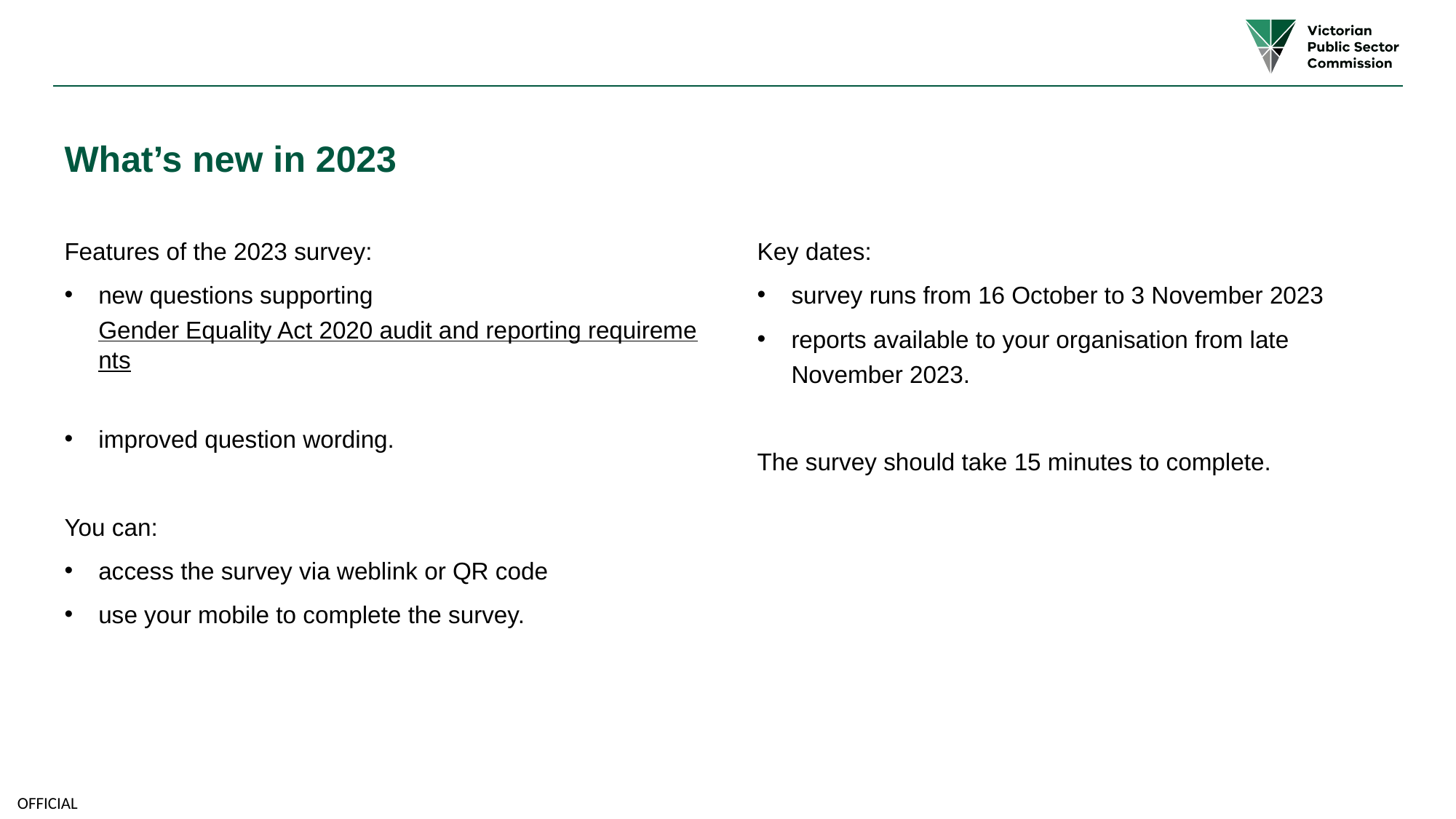

# What’s new in 2023
Features of the 2023 survey:
new questions supporting Gender Equality Act 2020 audit and reporting requirements
improved question wording.

You can:
access the survey via weblink or QR code
use your mobile to complete the survey.
Key dates:
survey runs from 16 October to 3 November 2023
reports available to your organisation from late November 2023.

The survey should take 15 minutes to complete.